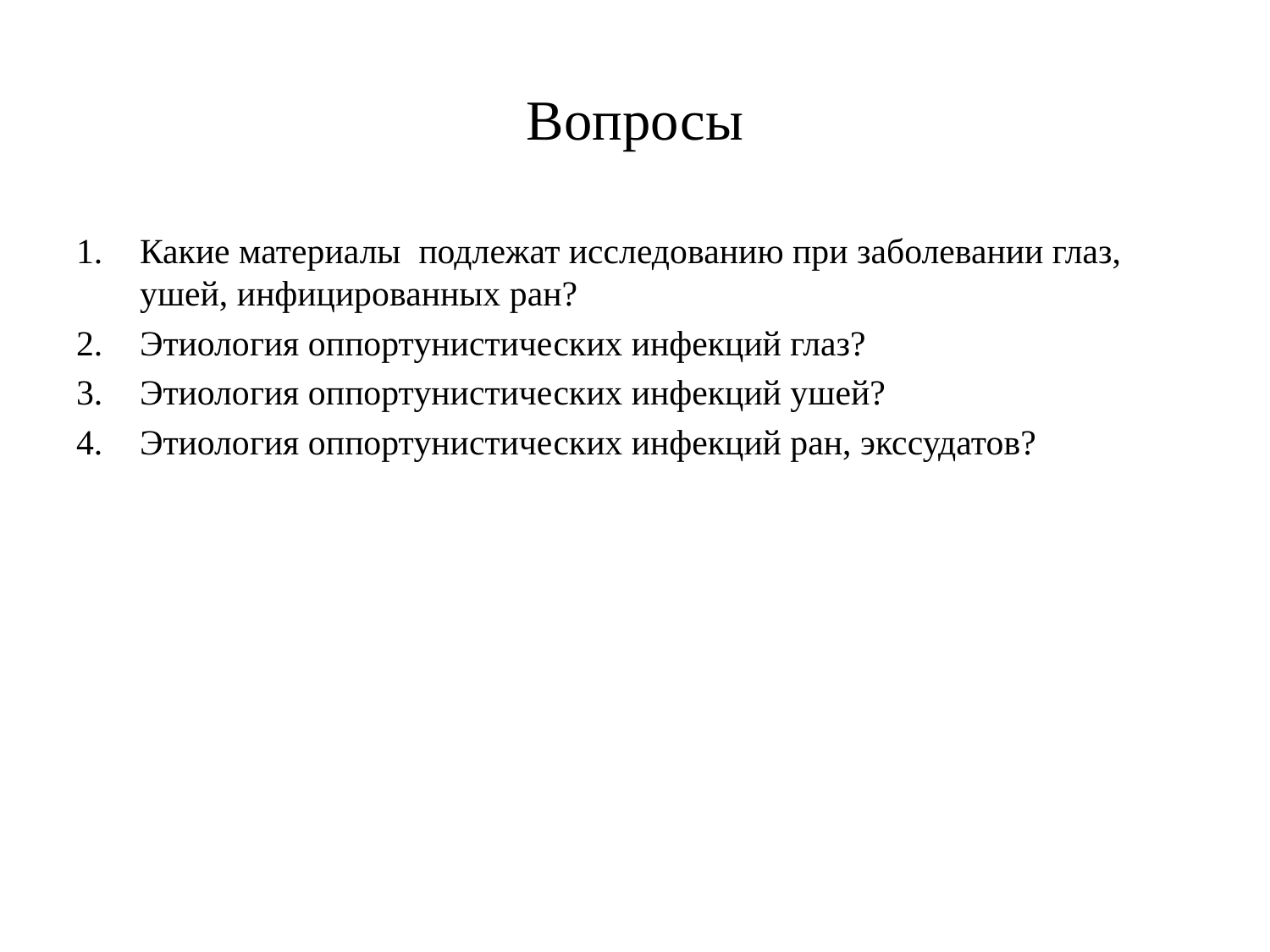

# Вопросы
Какие материалы  подлежат исследованию при заболевании глаз, ушей, инфицированных ран?
Этиология оппортунистических инфекций глаз?
Этиология оппортунистических инфекций ушей?
Этиология оппортунистических инфекций ран, экссудатов?